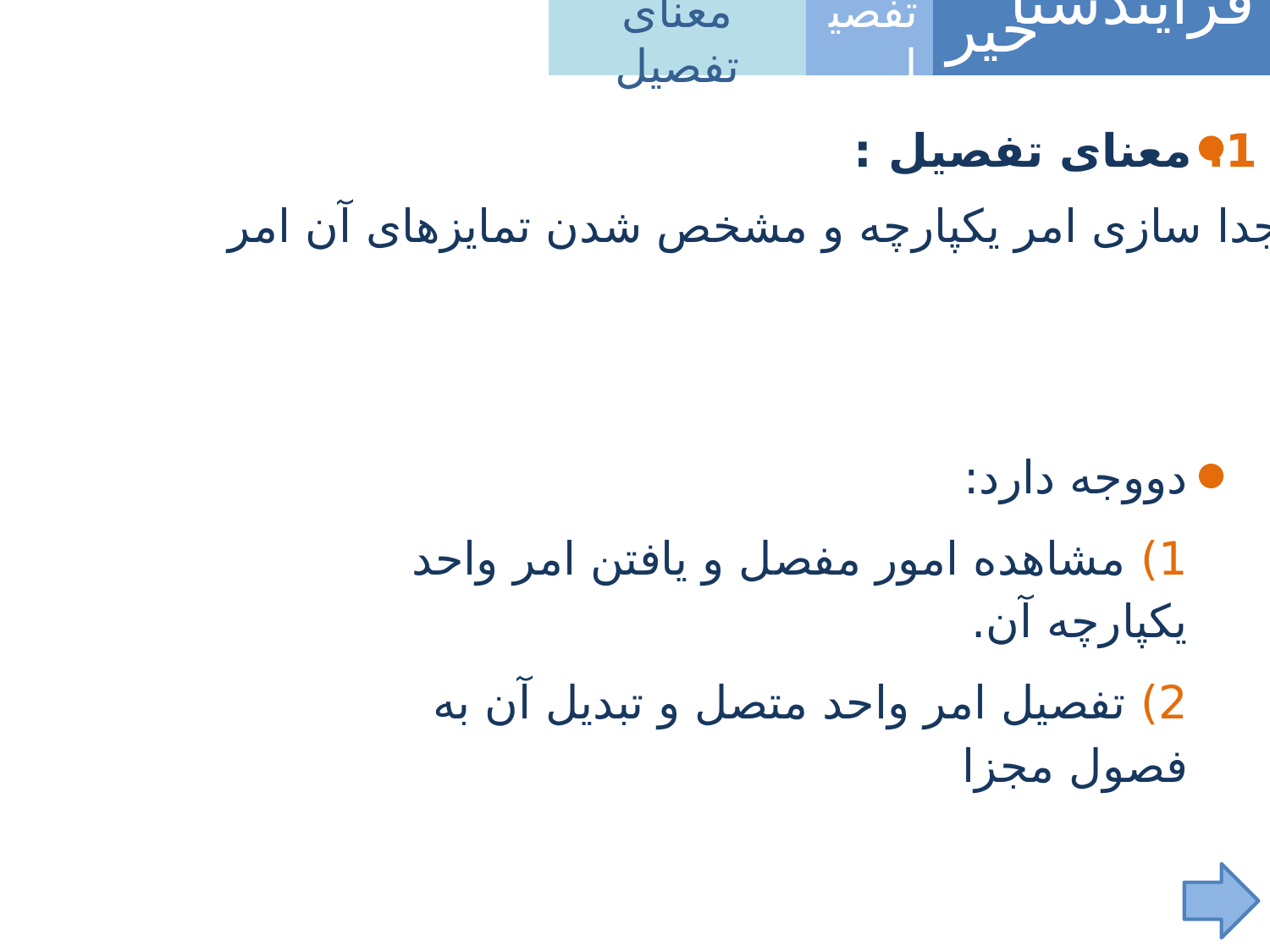

فرآیندشناسی
خیر
معنای تفصیل
تفصیل
1. معنای تفصیل :

جدا سازی امر یکپارچه و مشخص شدن تمایزهای آن امر
دووجه دارد:
1) مشاهده امور مفصل و یافتن امر واحد یکپارچه آن.
2) تفصیل امر واحد متصل و تبدیل آن به فصول مجزا